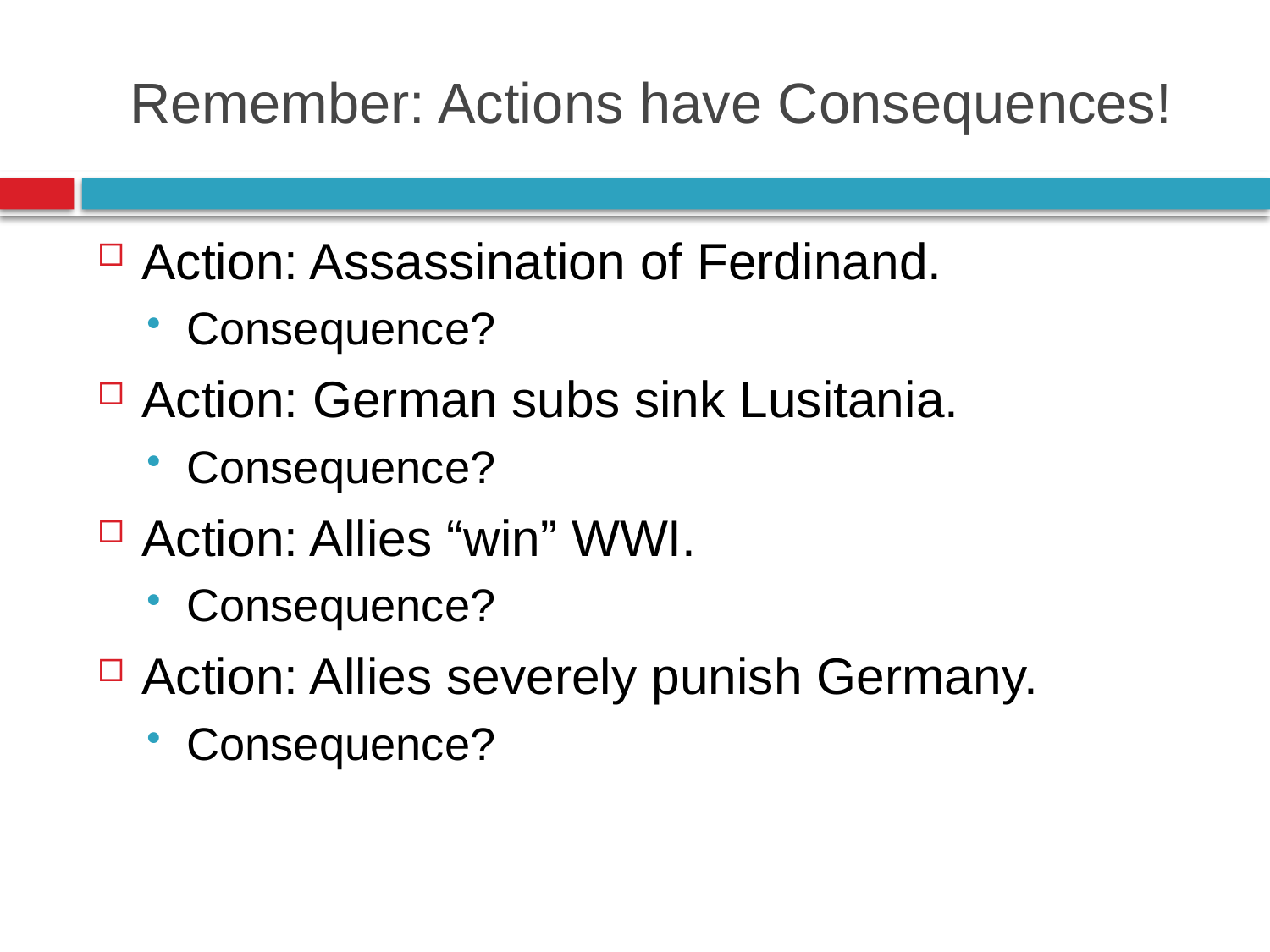

# Remember: Actions have Consequences!
Action: Assassination of Ferdinand.
Consequence?
Action: German subs sink Lusitania.
Consequence?
Action: Allies “win” WWI.
Consequence?
Action: Allies severely punish Germany.
Consequence?